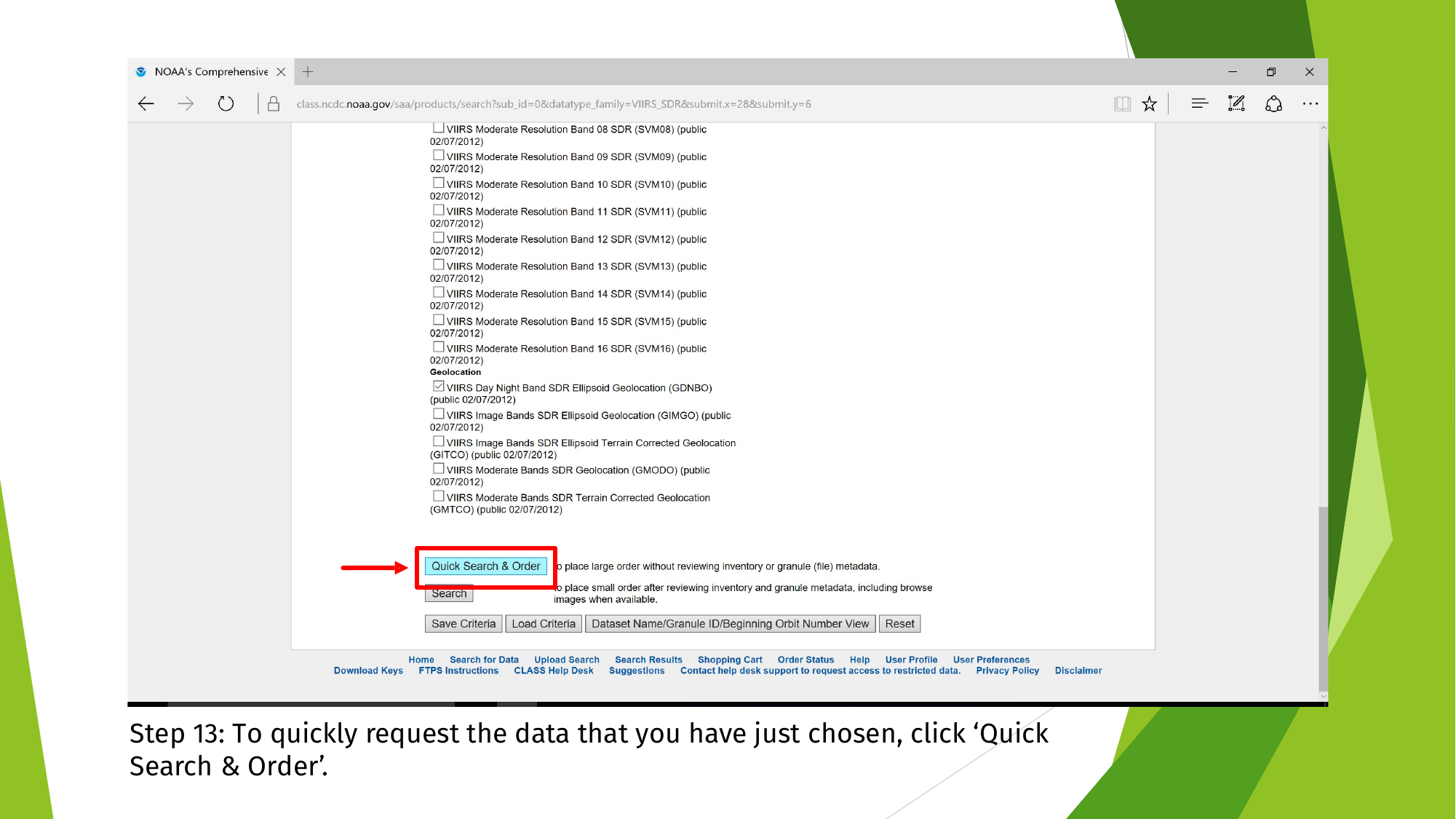

Step 13: To quickly request the data that you have just chosen, click ‘Quick Search & Order’.